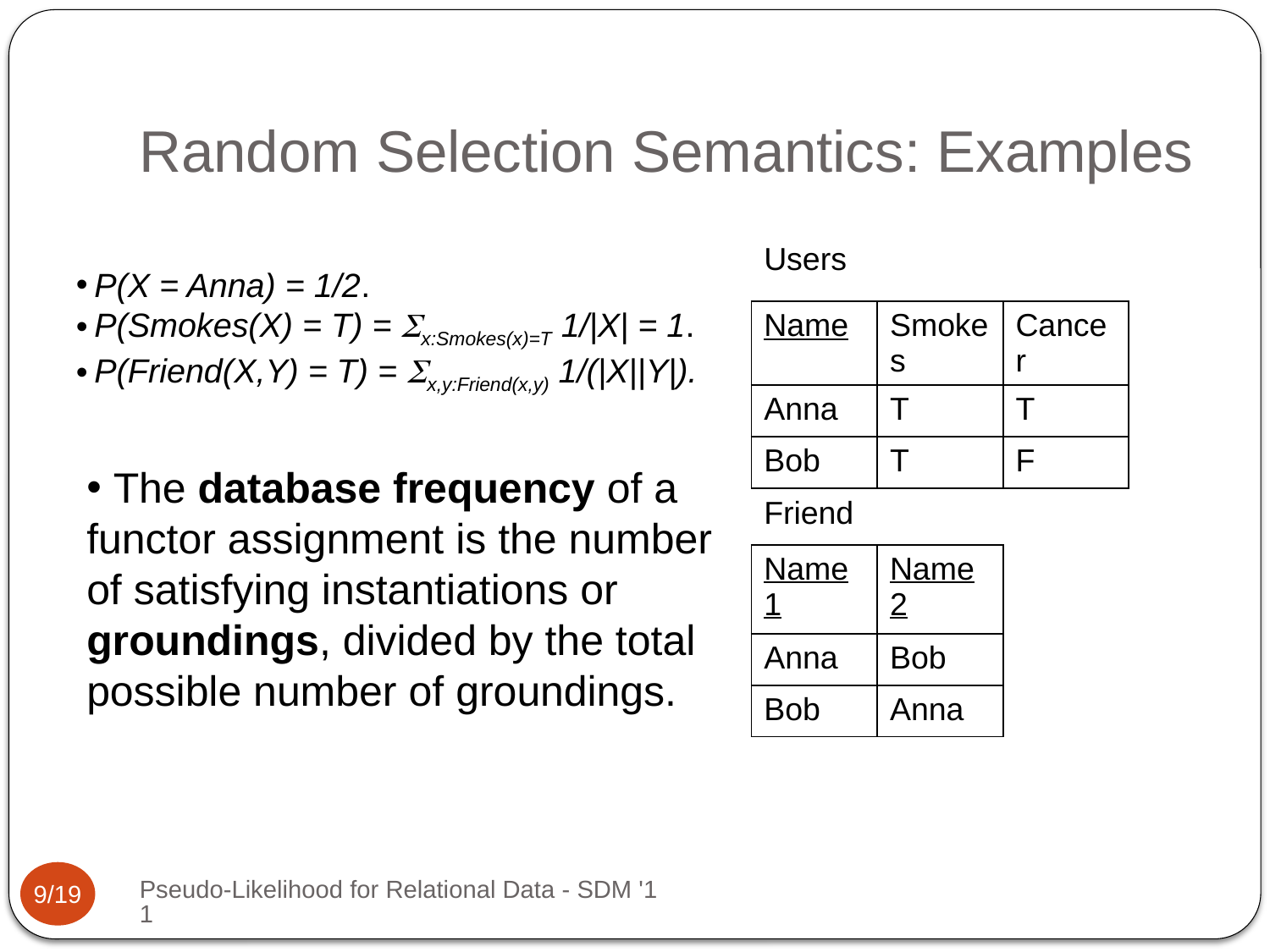

# Random Selection Semantics: Examples
Users
 P(X = Anna) = 1/2.
 P(Smokes(X) = T) = Σx:Smokes(x)=T 1/|X| = 1.
 P(Friend(X,Y) = T) = Σx,y:Friend(x,y) 1/(|X||Y|).
| Name | Smokes | Cancer |
| --- | --- | --- |
| Anna | T | T |
| Bob | T | F |
 The database frequency of a functor assignment is the number of satisfying instantiations or groundings, divided by the total possible number of groundings.
Friend
| Name1 | Name2 |
| --- | --- |
| Anna | Bob |
| Bob | Anna |
Pseudo-Likelihood for Relational Data - SDM '11
9/19